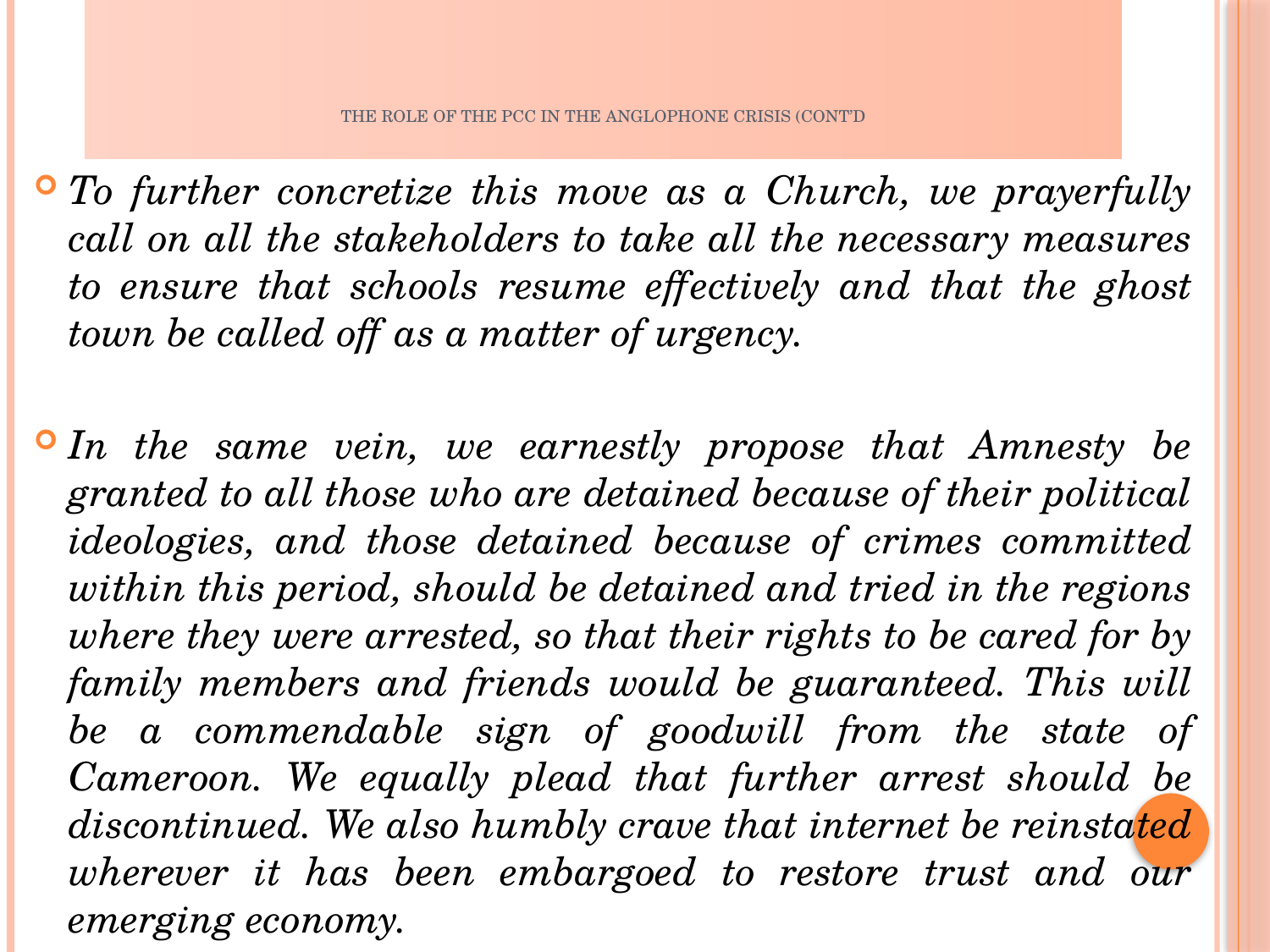

# The role of the PCC in the Anglophone Crisis (cont’d
To further concretize this move as a Church, we prayerfully call on all the stakeholders to take all the necessary measures to ensure that schools resume effectively and that the ghost town be called off as a matter of urgency.

In the same vein, we earnestly propose that Amnesty be granted to all those who are detained because of their political ideologies, and those detained because of crimes committed within this period, should be detained and tried in the regions where they were arrested, so that their rights to be cared for by family members and friends would be guaranteed. This will be a commendable sign of goodwill from the state of Cameroon. We equally plead that further arrest should be discontinued. We also humbly crave that internet be reinstated wherever it has been embargoed to restore trust and our emerging economy.